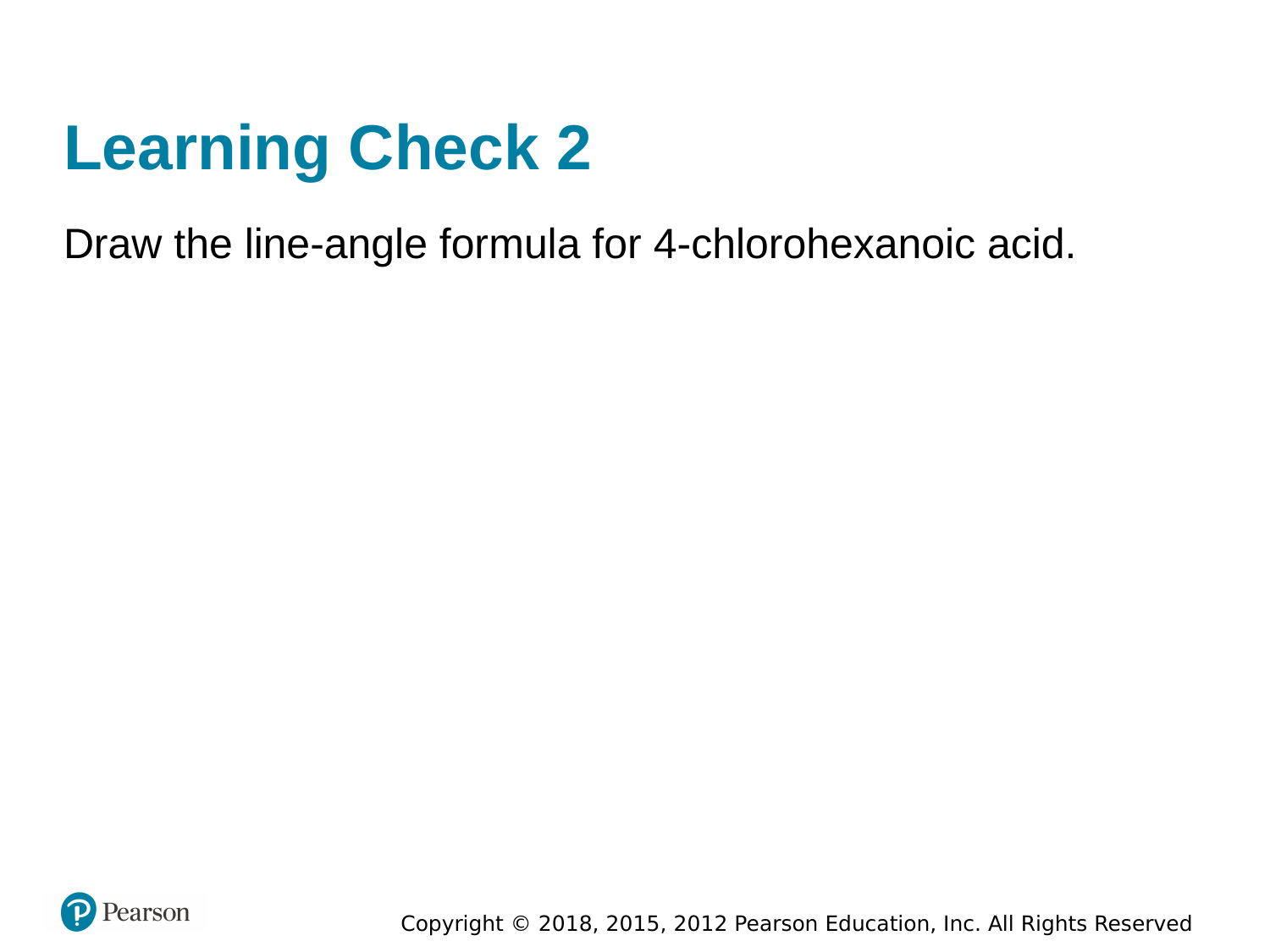

# Learning Check 2
Draw the line-angle formula for 4-chlorohexanoic acid.